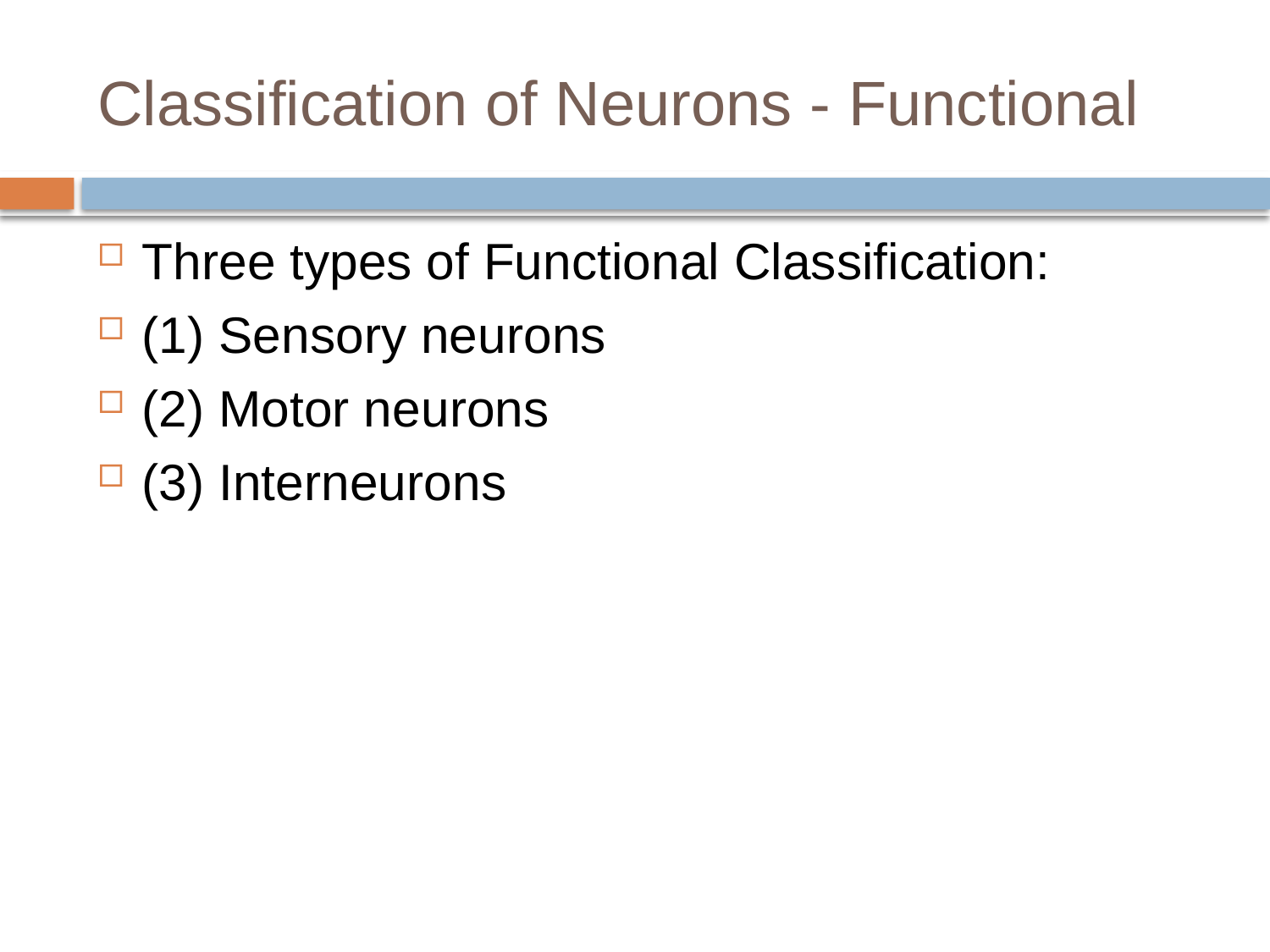

# Classification of Neurons - Functional
Three types of Functional Classification:
(1) Sensory neurons
(2) Motor neurons
(3) Interneurons